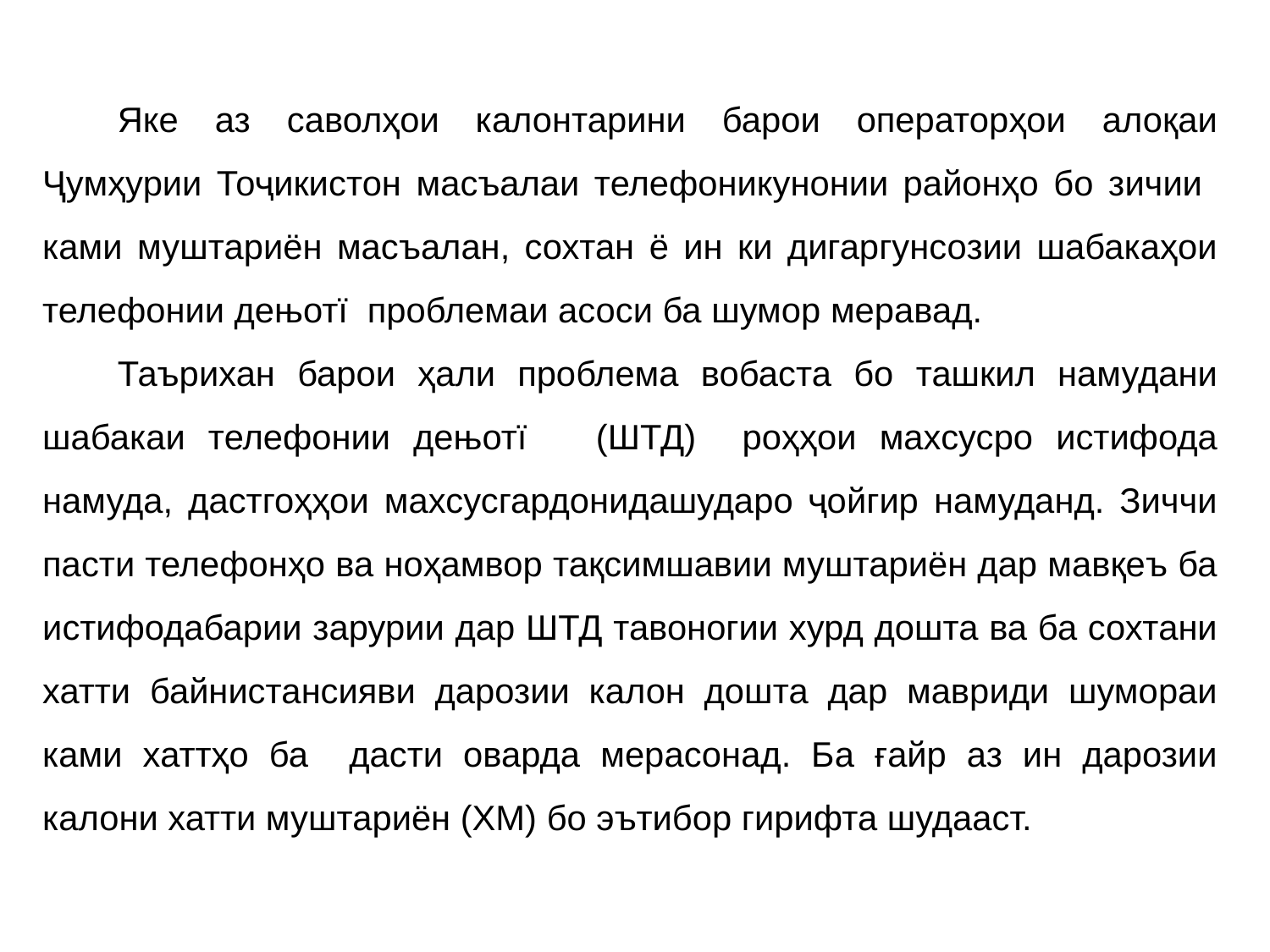

Яке аз саволҳои калонтарини барои операторҳои алоқаи Ҷумҳурии Тоҷикистон масъалаи телефоникунонии районҳо бо зичии  ками муштариён масъалан, сохтан ё ин ки дигаргунсозии шабакаҳои телефонии дењотї  проблемаи асоси ба шумор меравад.
Таърихан барои ҳали проблема вобаста бо ташкил намудани шабакаи телефонии дењотї   (ШТД)  роҳҳои махсусро истифода намуда, дастгоҳҳои махсусгардонидашударо ҷойгир намуданд. Зиччи пасти телефонҳо ва ноҳамвор тақсимшавии муштариён дар мавқеъ ба истифодабарии зарурии дар ШТД тавоногии хурд дошта ва ба сохтани хатти байнистансияви дарозии калон дошта дар мавриди шумораи ками хаттҳо ба  дасти оварда мерасонад. Ба ғайр аз ин дарозии калони хатти муштариён (ХМ) бо эътибор гирифта шудааст.